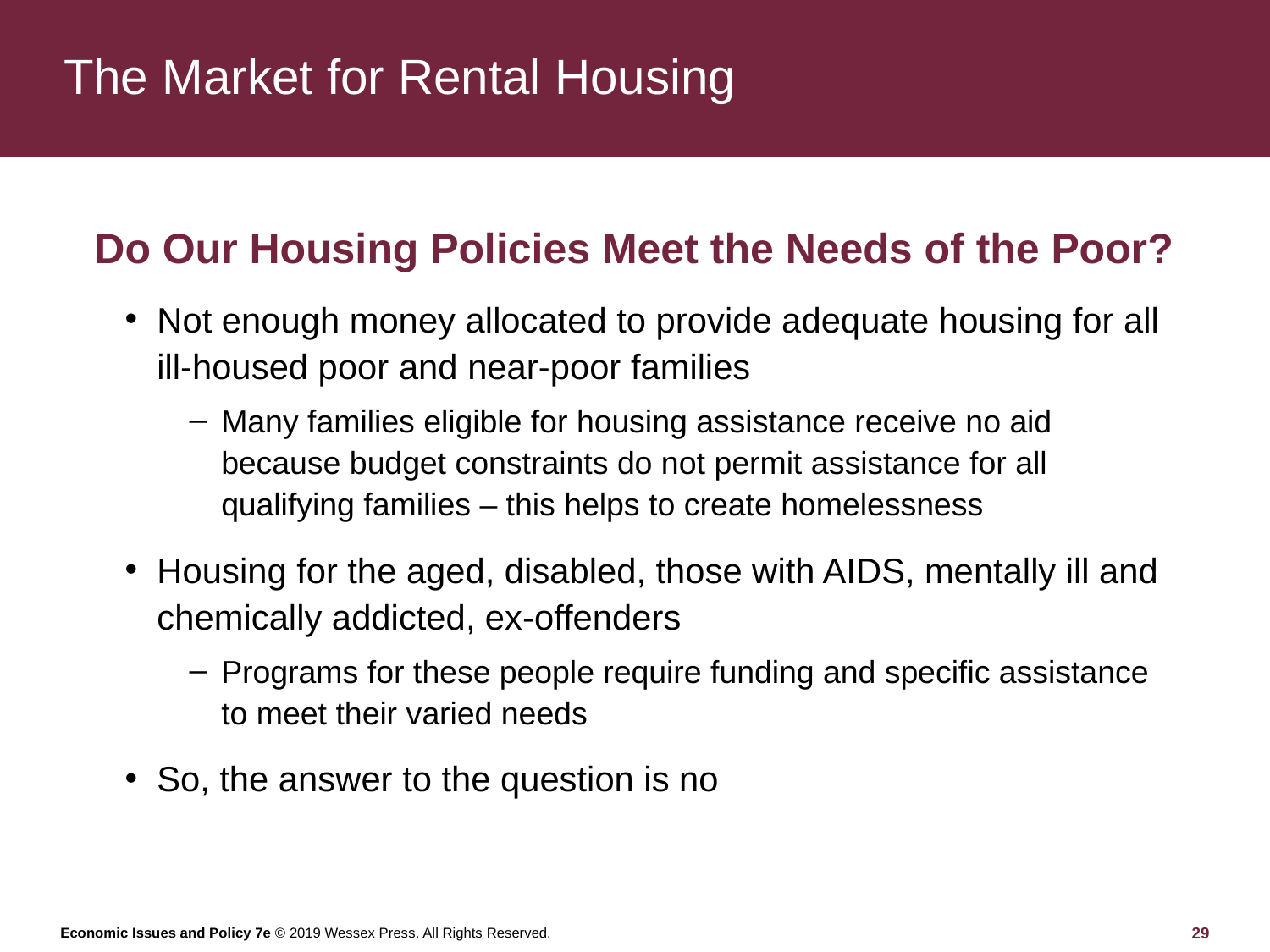

# The Market for Rental Housing
Do Our Housing Policies Meet the Needs of the Poor?
Not enough money allocated to provide adequate housing for all ill-housed poor and near-poor families
Many families eligible for housing assistance receive no aid because budget constraints do not permit assistance for all qualifying families – this helps to create homelessness
Housing for the aged, disabled, those with AIDS, mentally ill and chemically addicted, ex-offenders
Programs for these people require funding and specific assistance to meet their varied needs
So, the answer to the question is no